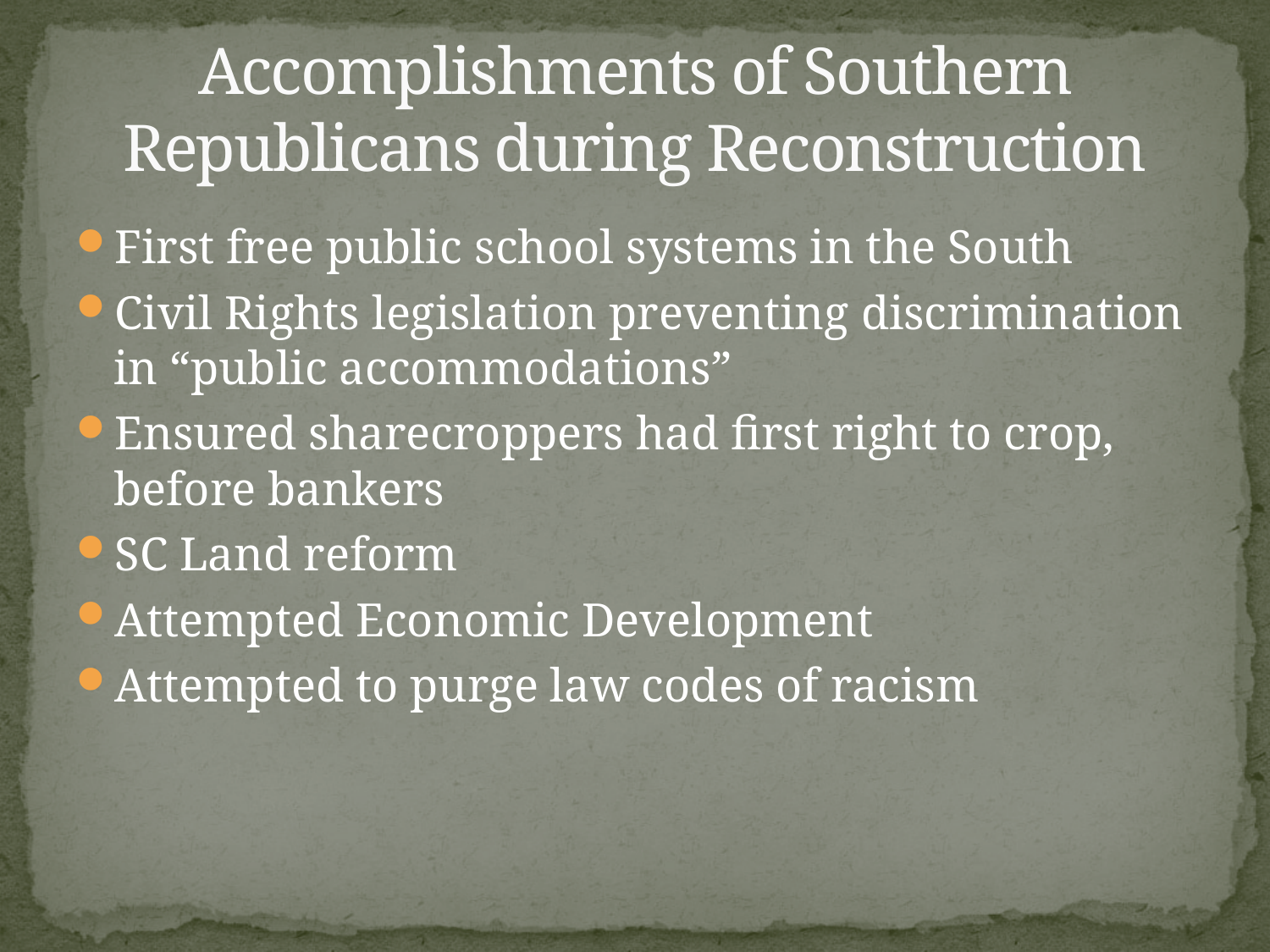

# Accomplishments of Southern Republicans during Reconstruction
First free public school systems in the South
Civil Rights legislation preventing discrimination in “public accommodations”
Ensured sharecroppers had first right to crop, before bankers
SC Land reform
Attempted Economic Development
Attempted to purge law codes of racism